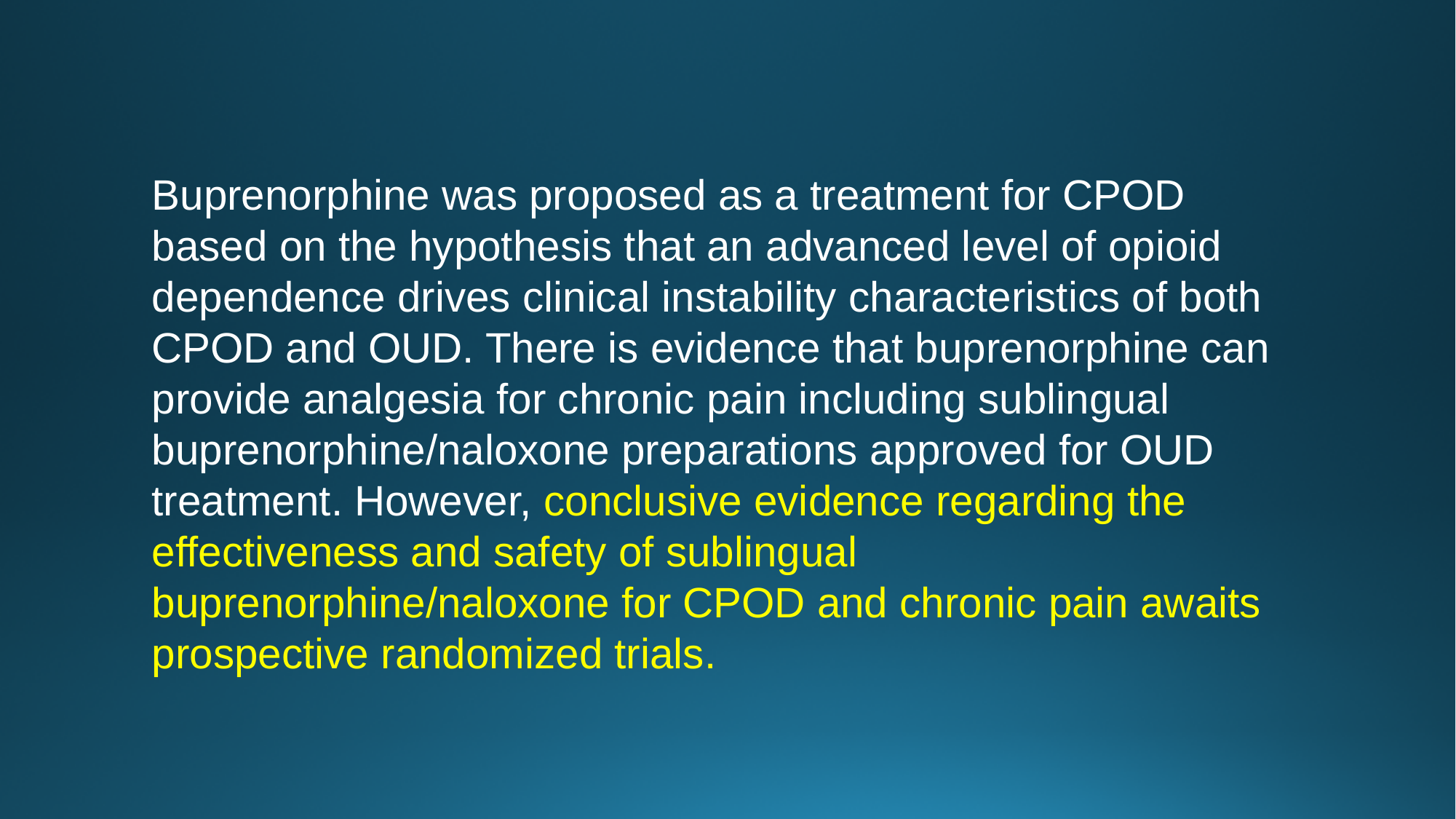

Buprenorphine was proposed as a treatment for CPOD based on the hypothesis that an advanced level of opioid dependence drives clinical instability characteristics of both CPOD and OUD. There is evidence that buprenorphine can provide analgesia for chronic pain including sublingual buprenorphine/naloxone preparations approved for OUD treatment. However, conclusive evidence regarding the effectiveness and safety of sublingual buprenorphine/naloxone for CPOD and chronic pain awaits prospective randomized trials.